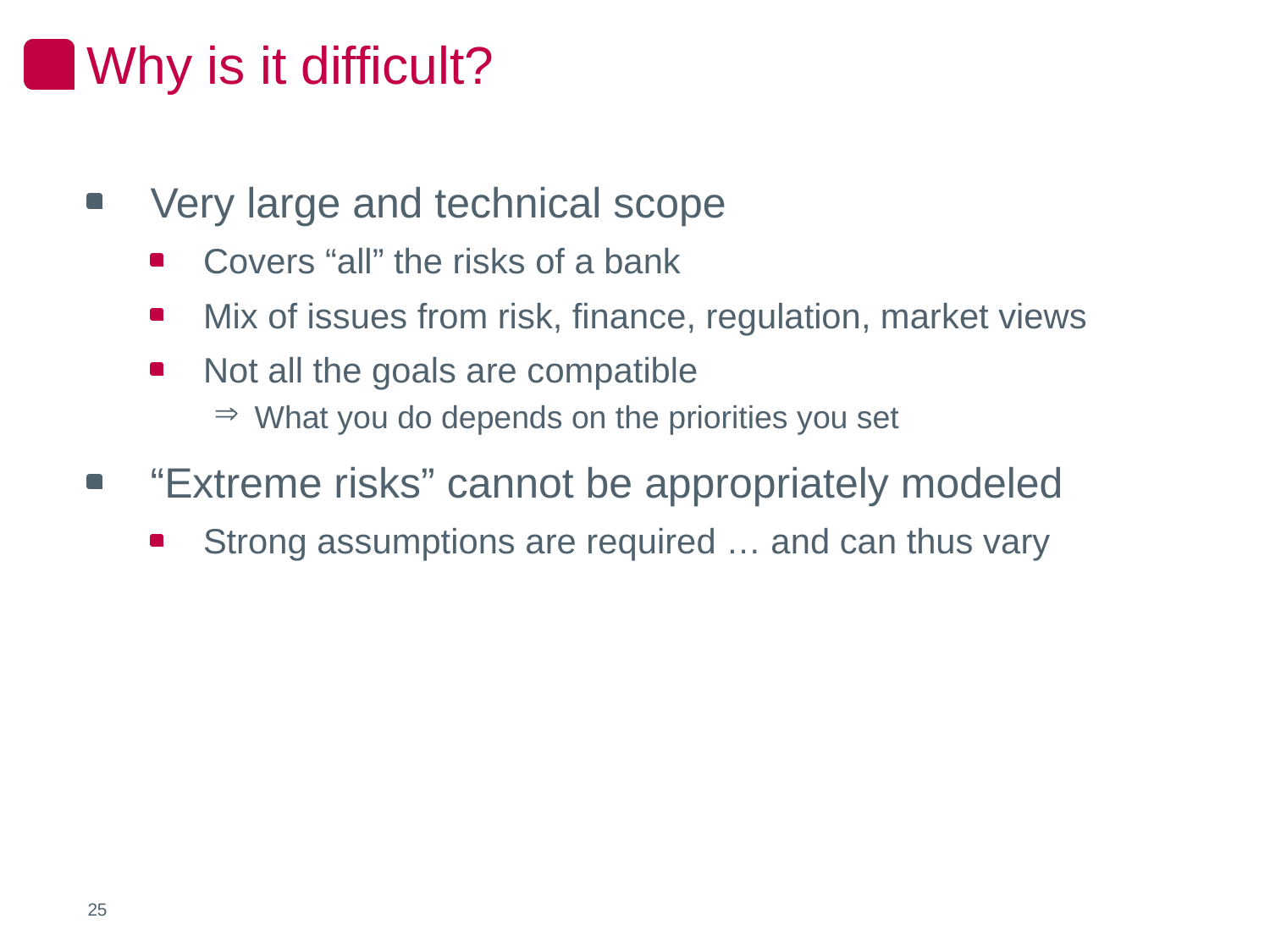

Why is it difficult?
Very large and technical scope
Covers “all” the risks of a bank
Mix of issues from risk, finance, regulation, market views
Not all the goals are compatible
 What you do depends on the priorities you set
“Extreme risks” cannot be appropriately modeled
Strong assumptions are required … and can thus vary

25